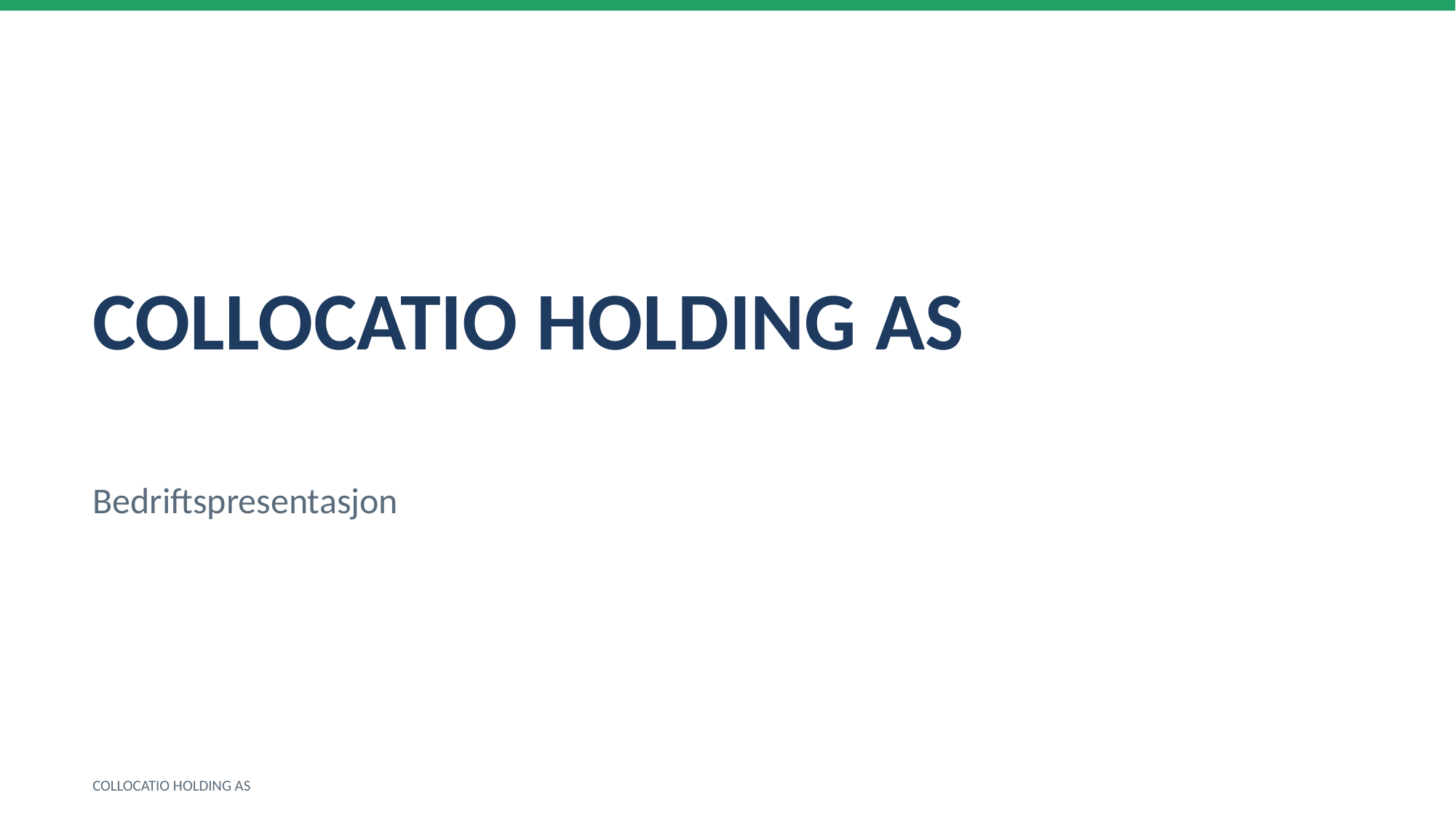

COLLOCATIO HOLDING AS
Bedriftspresentasjon
COLLOCATIO HOLDING AS